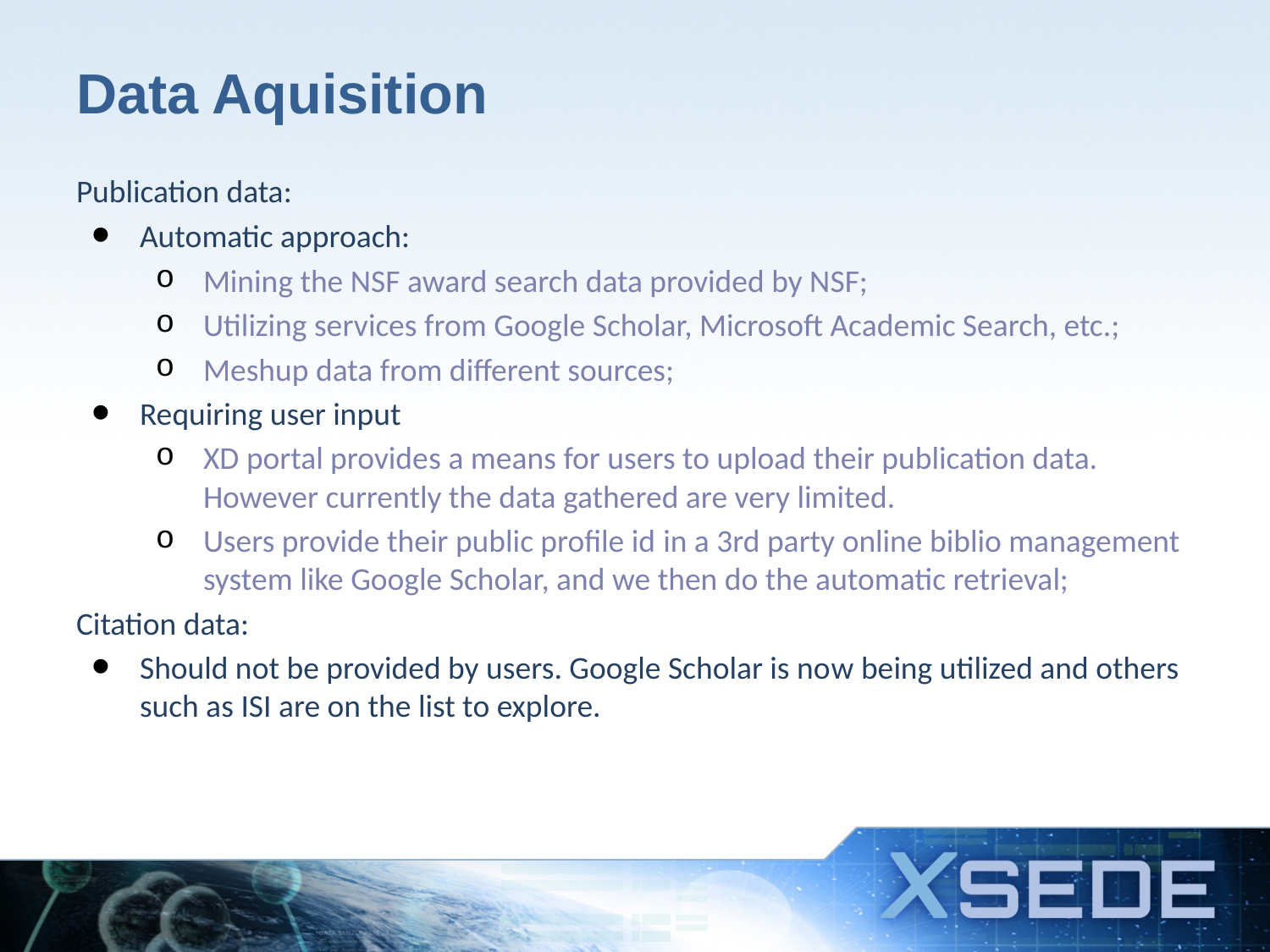

# Data Aquisition
Publication data:
Automatic approach:
Mining the NSF award search data provided by NSF;
Utilizing services from Google Scholar, Microsoft Academic Search, etc.;
Meshup data from different sources;
Requiring user input
XD portal provides a means for users to upload their publication data. However currently the data gathered are very limited.
Users provide their public profile id in a 3rd party online biblio management system like Google Scholar, and we then do the automatic retrieval;
Citation data:
Should not be provided by users. Google Scholar is now being utilized and others such as ISI are on the list to explore.